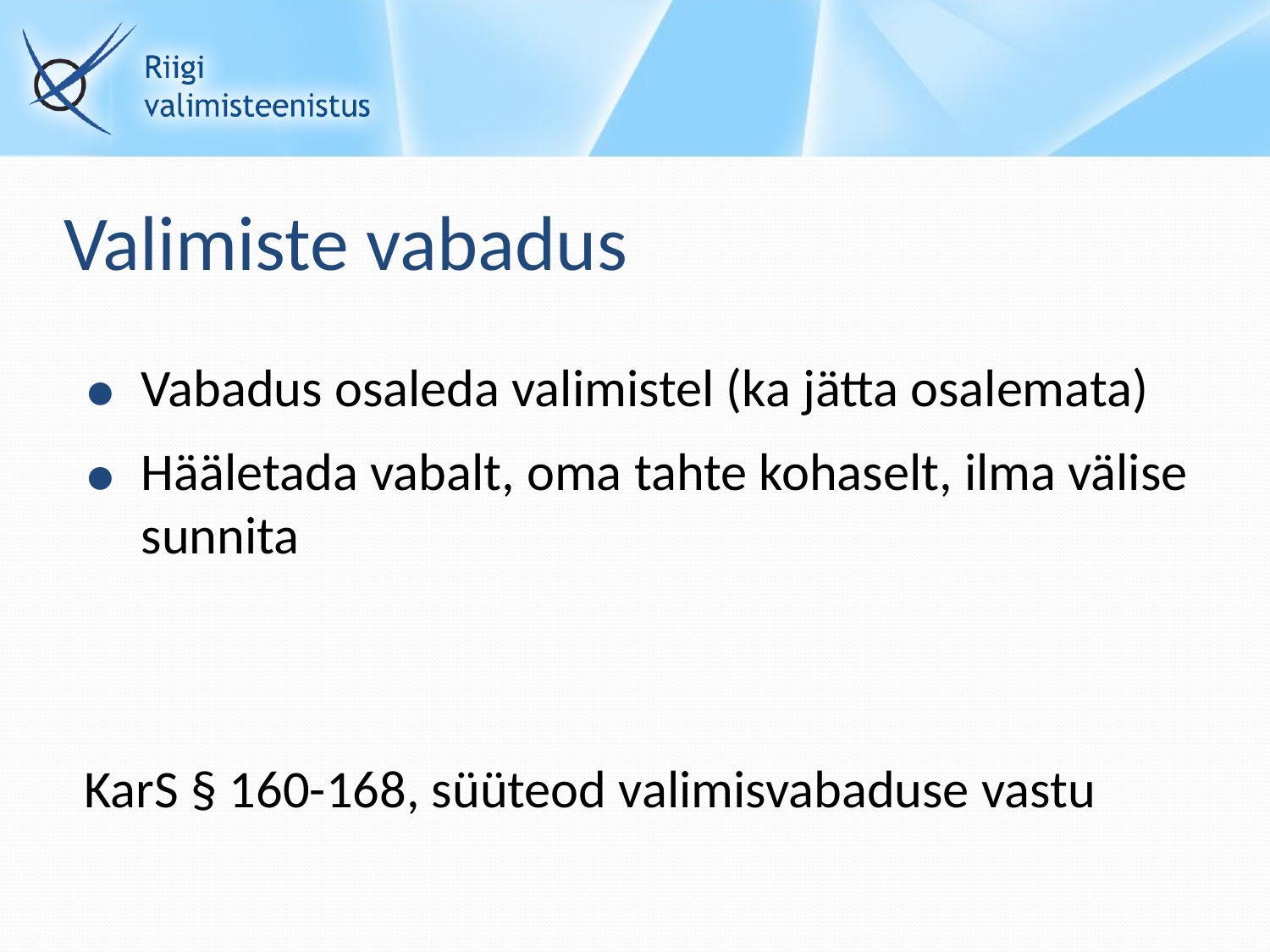

# Valimiste vabadus
Vabadus osaleda valimistel (ka jätta osalemata)
Hääletada vabalt, oma tahte kohaselt, ilma välise sunnita

KarS § 160-168, süüteod valimisvabaduse vastu